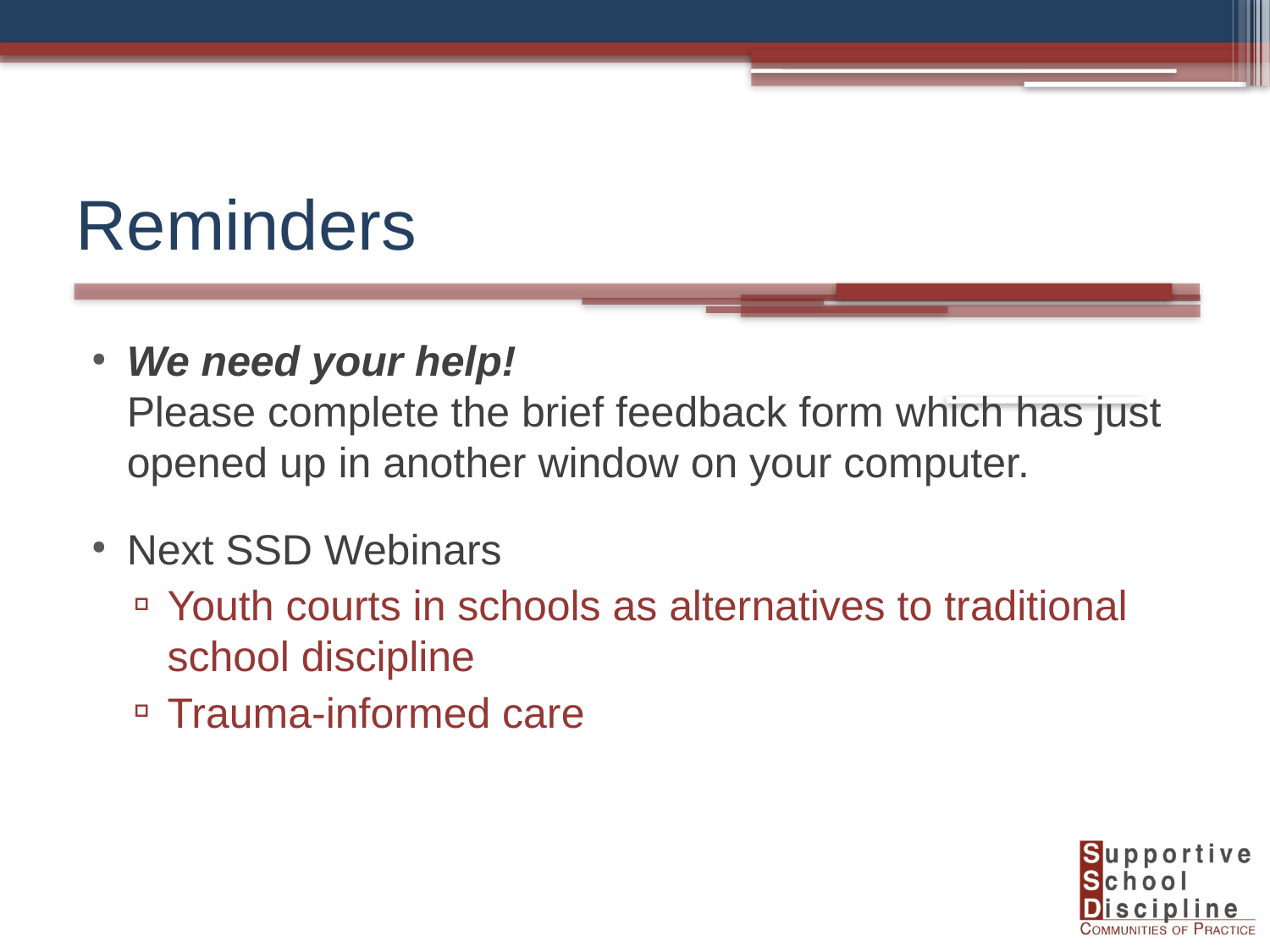

# Reminders
We need your help!
Please complete the brief feedback form which has just opened up in another window on your computer.

Next SSD Webinars
Youth courts in schools as alternatives to traditional school discipline
Trauma-informed care